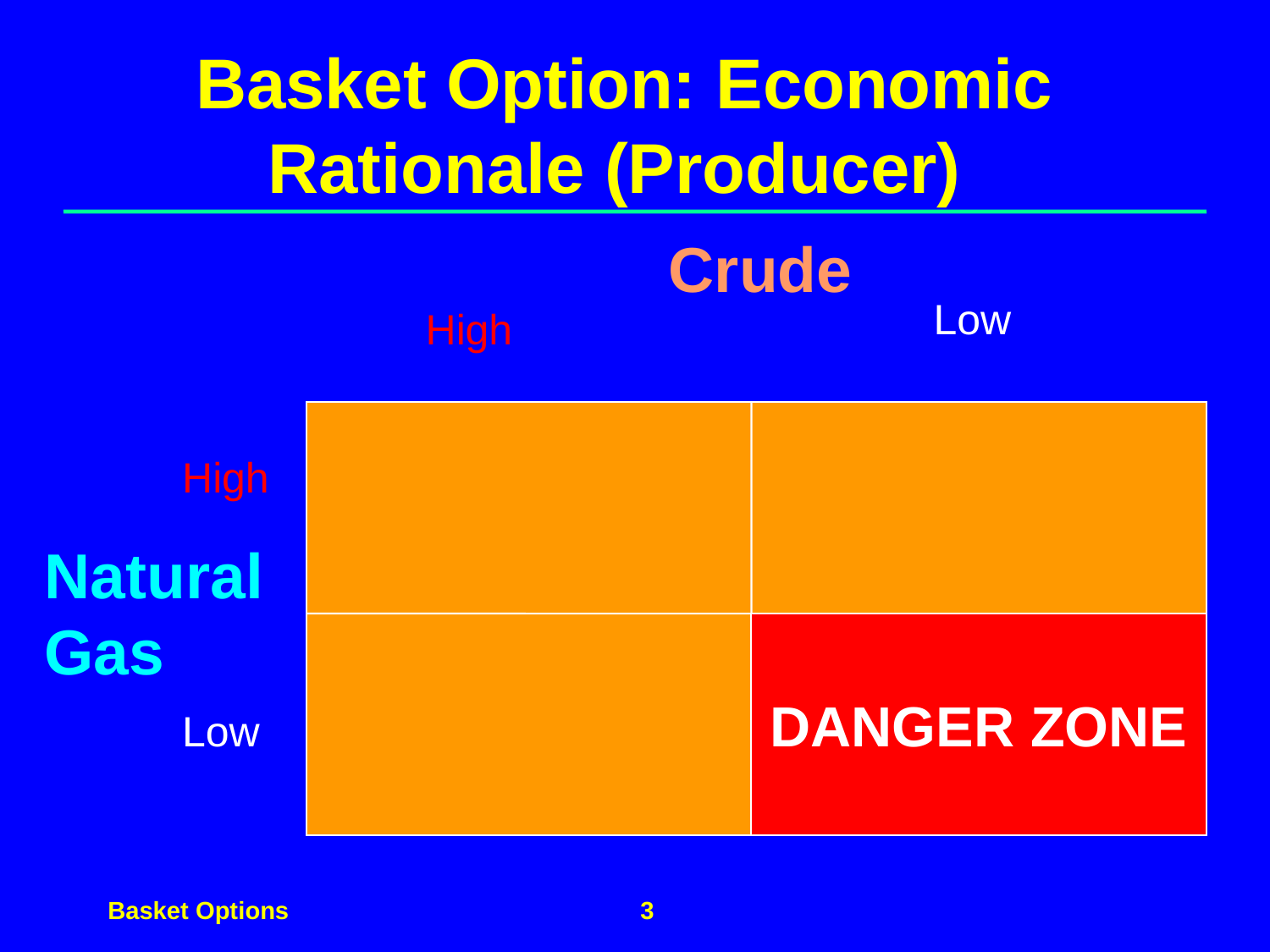

Basket Option: Economic Rationale (Producer)

Crude

Low
High

High
Natural
Gas

DANGER ZONE
Low
3
Basket Options